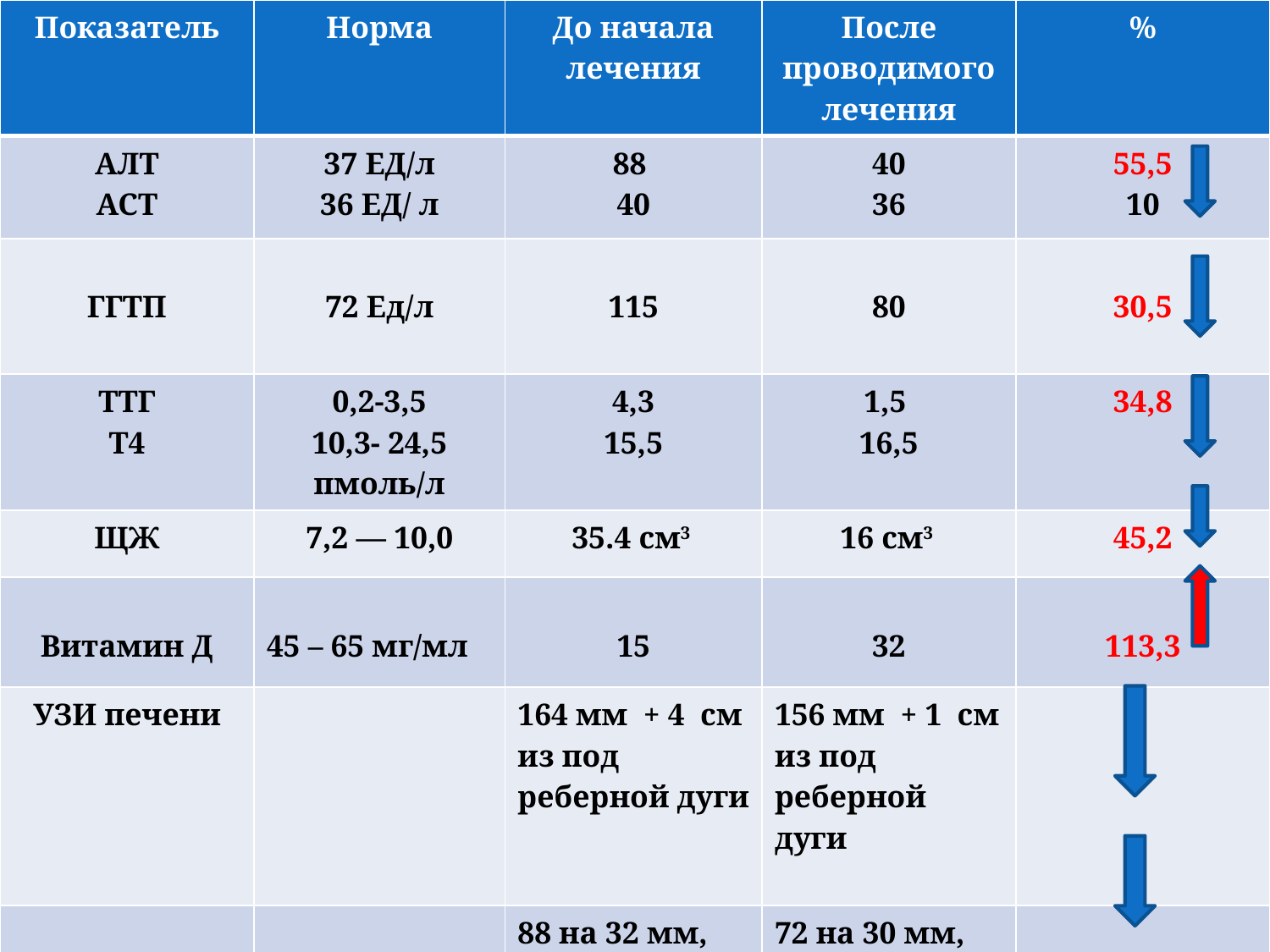

| Показатель | Норма | До начала лечения | После проводимого лечения | % |
| --- | --- | --- | --- | --- |
| АЛТ АСТ | 37 ЕД/л 36 ЕД/ л | 88 40 | 40 36 | 55,5 10 |
| ГГТП | 72 Ед/л | 115 | 80 | 30,5 |
| ТТГ Т4 | 0,2-3,5 10,3- 24,5 пмоль/л | 4,3 15,5 | 1,5 16,5 | 34,8 |
| ЩЖ | 7,2 — 10,0 | 35.4 см3 | 16 см3 | 45,2 |
| Витамин Д | 45 – 65 мг/мл | 15 | 32 | 113,3 |
| УЗИ печени |  | 164 мм + 4 см из под реберной дуги | 156 мм + 1 см из под реберной дуги |  |
| УЗИ ЖП |  | 88 на 32 мм, стенка 4 мм | 72 на 30 мм, стенка 3 мм |  |
#